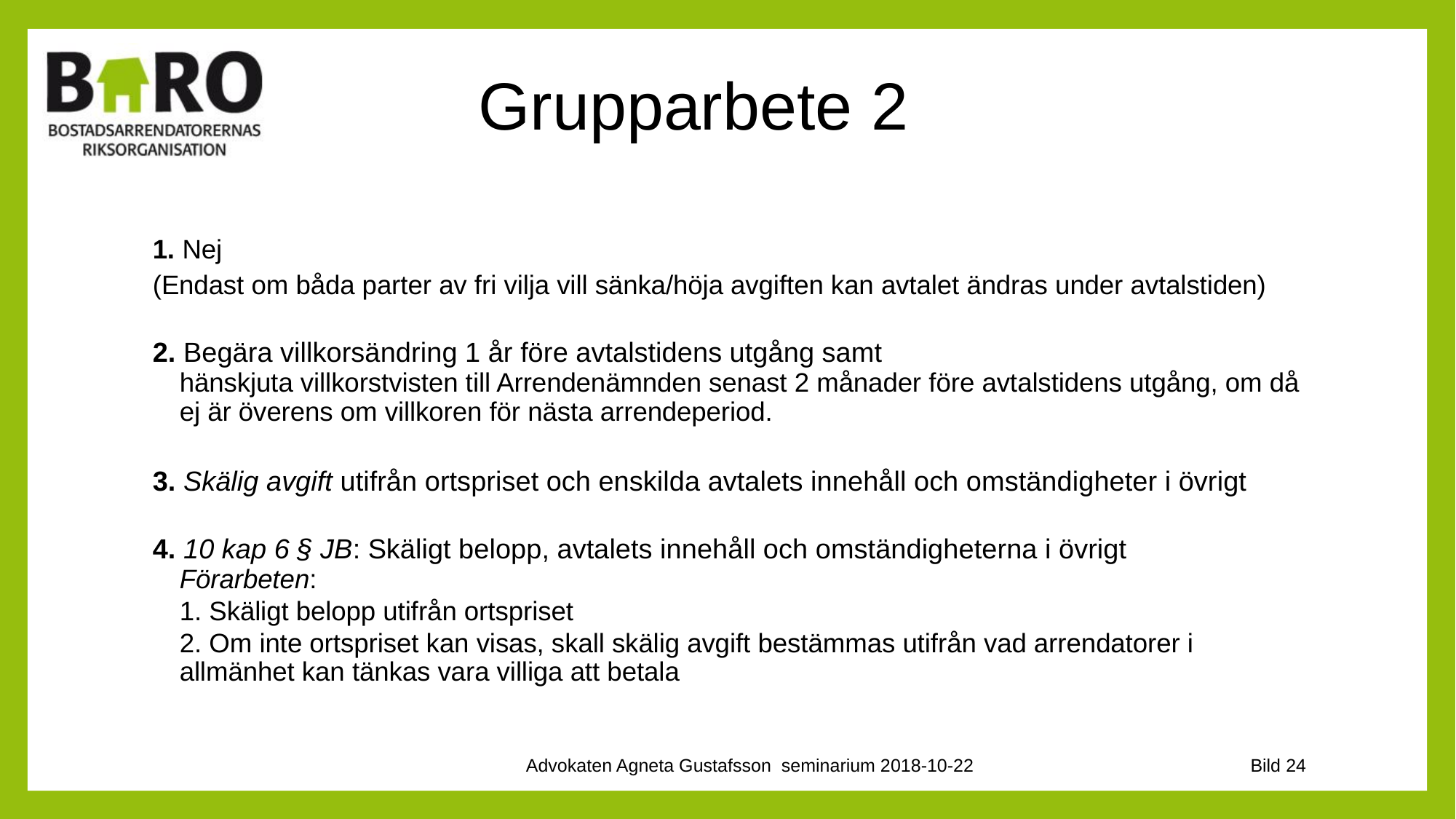

# Grupparbete 2
1. Nej
(Endast om båda parter av fri vilja vill sänka/höja avgiften kan avtalet ändras under avtalstiden)

2. Begära villkorsändring 1 år före avtalstidens utgång samt
hänskjuta villkorstvisten till Arrendenämnden senast 2 månader före avtalstidens utgång, om då ej är överens om villkoren för nästa arrendeperiod.

3. Skälig avgift utifrån ortspriset och enskilda avtalets innehåll och omständigheter i övrigt

4. 10 kap 6 § JB: Skäligt belopp, avtalets innehåll och omständigheterna i övrigt
Förarbeten:
1. Skäligt belopp utifrån ortspriset
2. Om inte ortspriset kan visas, skall skälig avgift bestämmas utifrån vad arrendatorer i allmänhet kan tänkas vara villiga att betala

Advokaten Agneta Gustafsson  seminarium 2018-10-22
Bild 24